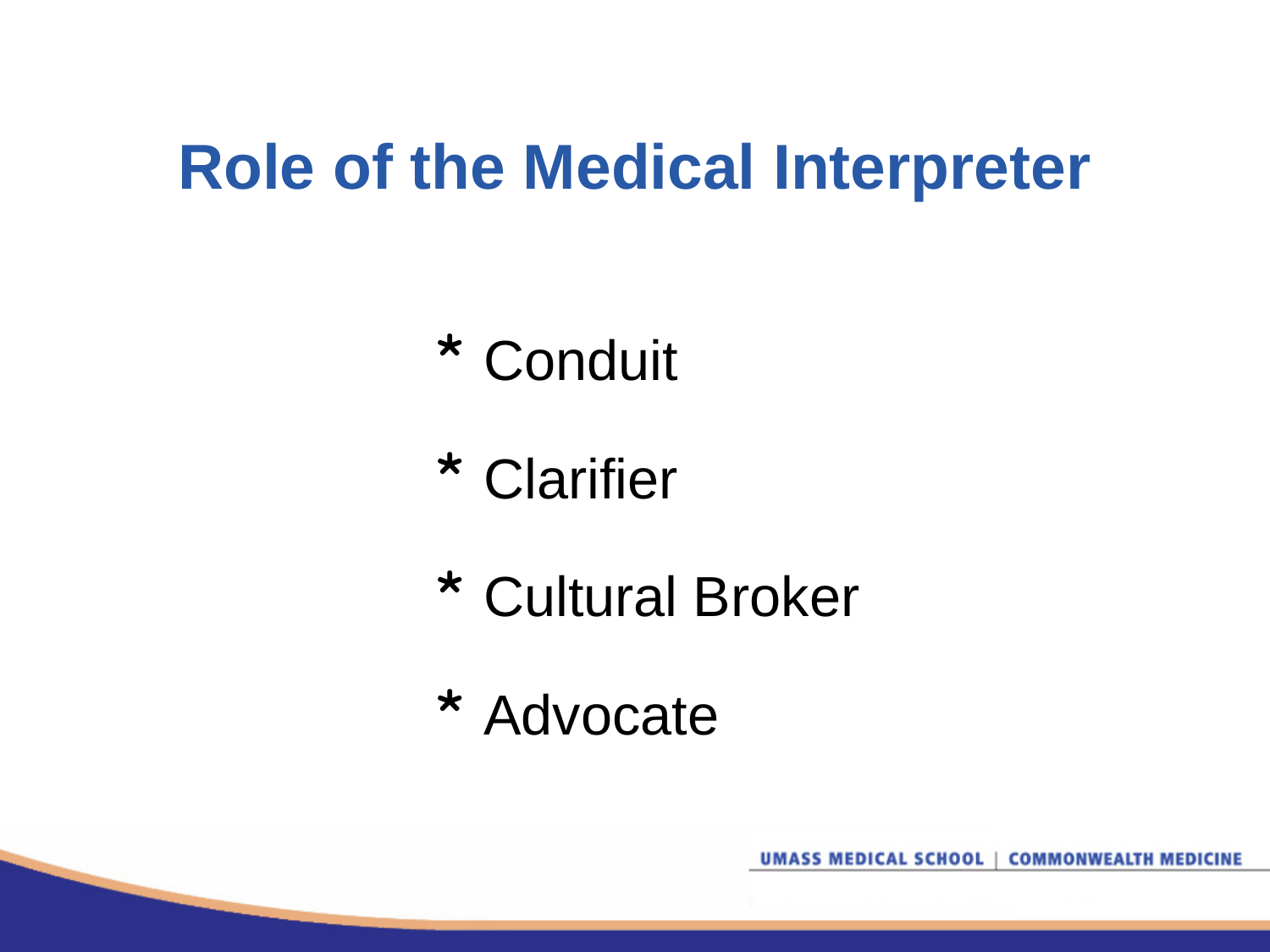

# Role of the Medical Interpreter
Conduit

Clarifier

Cultural Broker

Advocate